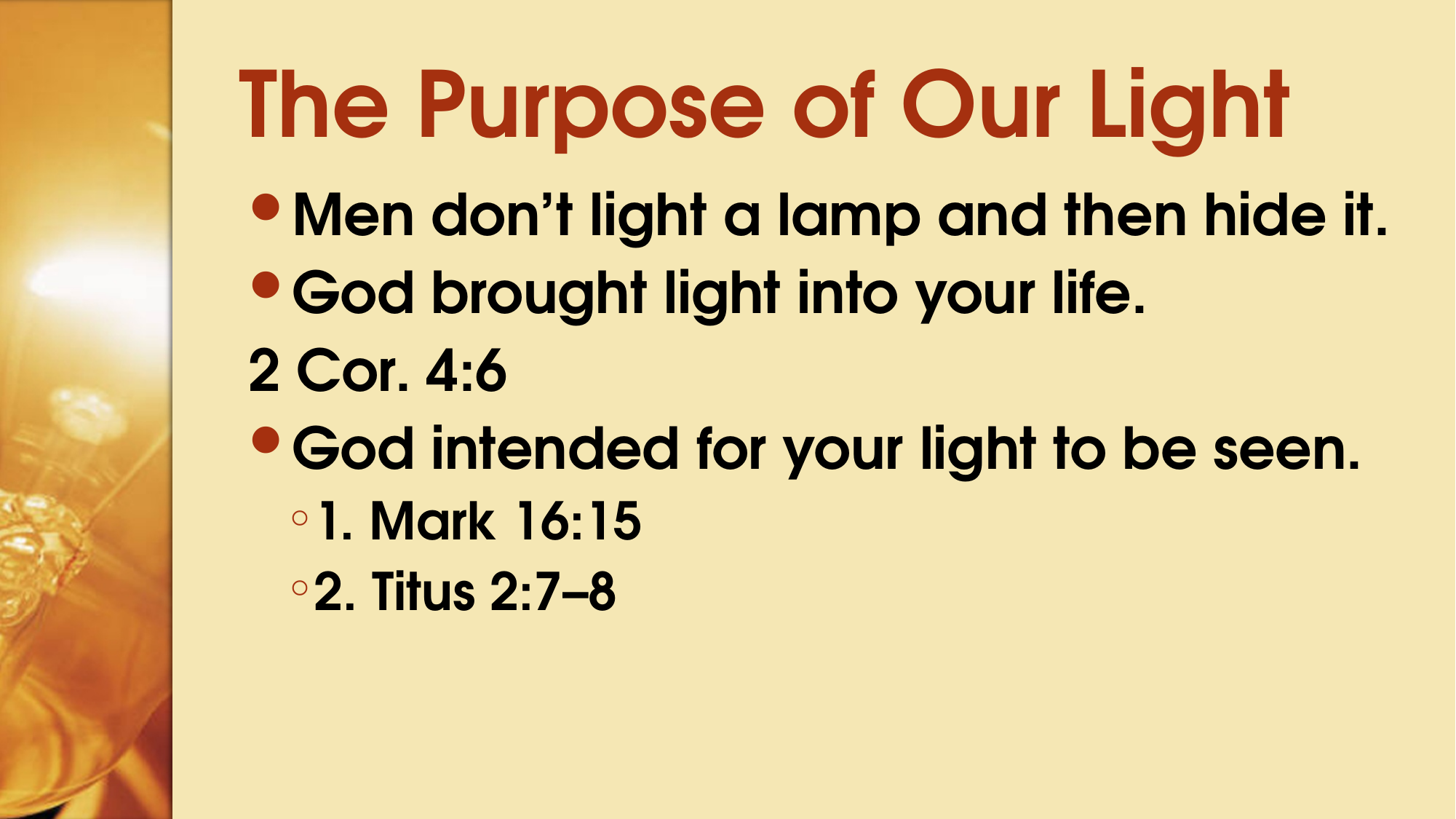

# The Purpose of Our Light
Men don’t light a lamp and then hide it.
God brought light into your life.
	2 Cor. 4:6
God intended for your light to be seen.
1. Mark 16:15
2. Titus 2:7–8